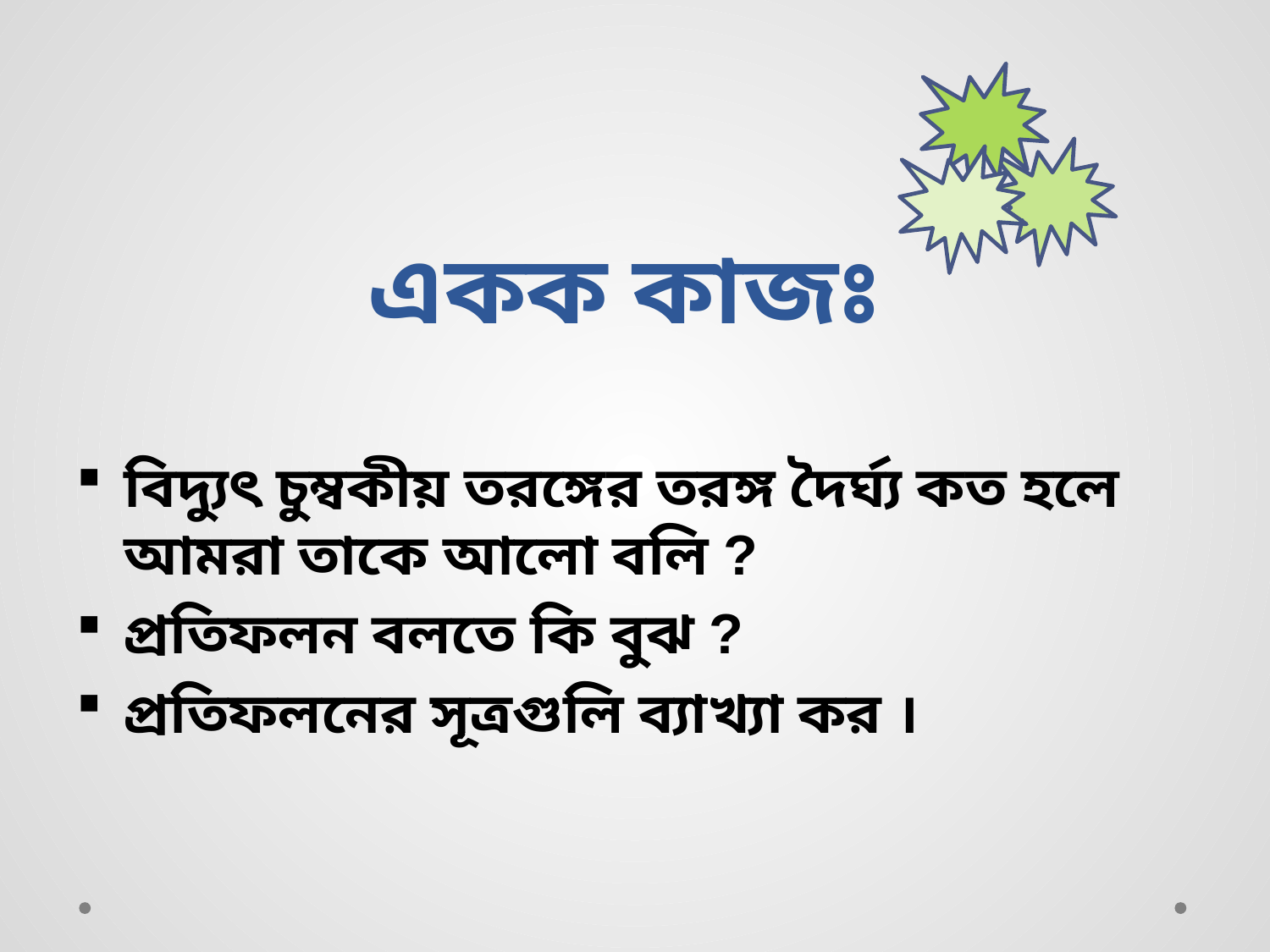

# একক কাজঃ
বিদ্যুৎ চুম্বকীয় তরঙ্গের তরঙ্গ দৈর্ঘ্য কত হলে আমরা তাকে আলো বলি ?
প্রতিফলন বলতে কি বুঝ ?
প্রতিফলনের সূত্রগুলি ব্যাখ্যা কর ।